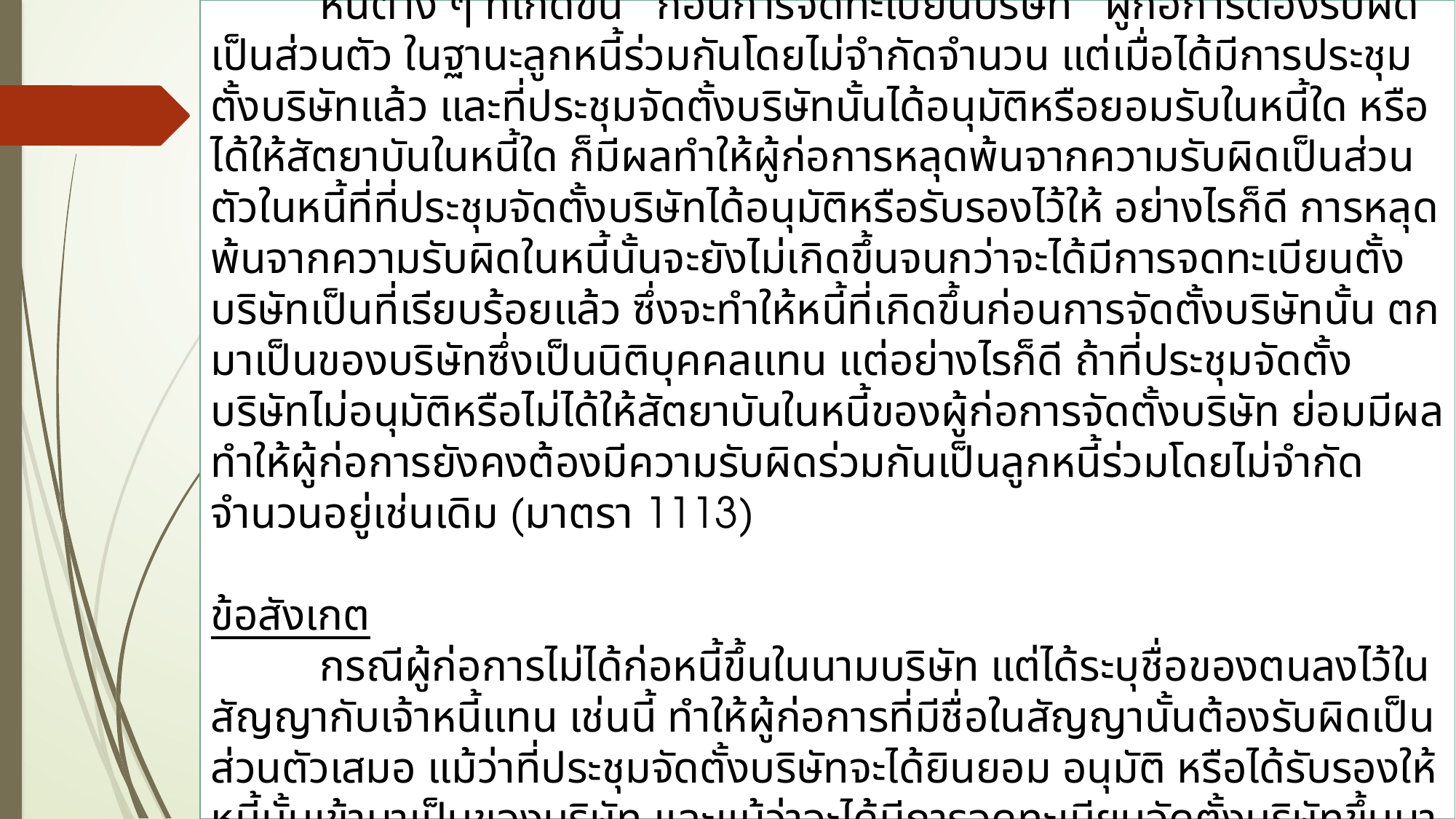

ความรับผิดของผู้ก่อการจัดตั้งบริษัท

	หนี้ต่าง ๆ ที่เกิดขึ้น “ก่อนการจดทะเบียนบริษัท” ผู้ก่อการต้องรับผิดเป็นส่วนตัว ในฐานะลูกหนี้ร่วมกันโดยไม่จำกัดจำนวน แต่เมื่อได้มีการประชุมตั้งบริษัทแล้ว และที่ประชุมจัดตั้งบริษัทนั้นได้อนุมัติหรือยอมรับในหนี้ใด หรือได้ให้สัตยาบันในหนี้ใด ก็มีผลทำให้ผู้ก่อการหลุดพ้นจากความรับผิดเป็นส่วนตัวในหนี้ที่ที่ประชุมจัดตั้งบริษัทได้อนุมัติหรือรับรองไว้ให้ อย่างไรก็ดี การหลุดพ้นจากความรับผิดในหนี้นั้นจะยังไม่เกิดขึ้นจนกว่าจะได้มีการจดทะเบียนตั้งบริษัทเป็นที่เรียบร้อยแล้ว ซึ่งจะทำให้หนี้ที่เกิดขึ้นก่อนการจัดตั้งบริษัทนั้น ตกมาเป็นของบริษัทซึ่งเป็นนิติบุคคลแทน แต่อย่างไรก็ดี ถ้าที่ประชุมจัดตั้งบริษัทไม่อนุมัติหรือไม่ได้ให้สัตยาบันในหนี้ของผู้ก่อการจัดตั้งบริษัท ย่อมมีผลทำให้ผู้ก่อการยังคงต้องมีความรับผิดร่วมกันเป็นลูกหนี้ร่วมโดยไม่จำกัดจำนวนอยู่เช่นเดิม (มาตรา 1113)

ข้อสังเกต
	กรณีผู้ก่อการไม่ได้ก่อหนี้ขึ้นในนามบริษัท แต่ได้ระบุชื่อของตนลงไว้ในสัญญากับเจ้าหนี้แทน เช่นนี้ ทำให้ผู้ก่อการที่มีชื่อในสัญญานั้นต้องรับผิดเป็นส่วนตัวเสมอ แม้ว่าที่ประชุมจัดตั้งบริษัทจะได้ยินยอม อนุมัติ หรือได้รับรองให้หนี้นั้นเข้ามาเป็นของบริษัท และแม้ว่าจะได้มีการจดทะเบียนจัดตั้งบริษัทขึ้นมาแล้วก็ตาม ก็หาเป็นเหตุให้หนี้นั้นต้องตกเป็นของบริษัทไม่ ผู้ก่อการที่ปรากฏชื่อในสัญญาจึงต้องรับผิดในฐานะที่เป็นคู่สัญญา